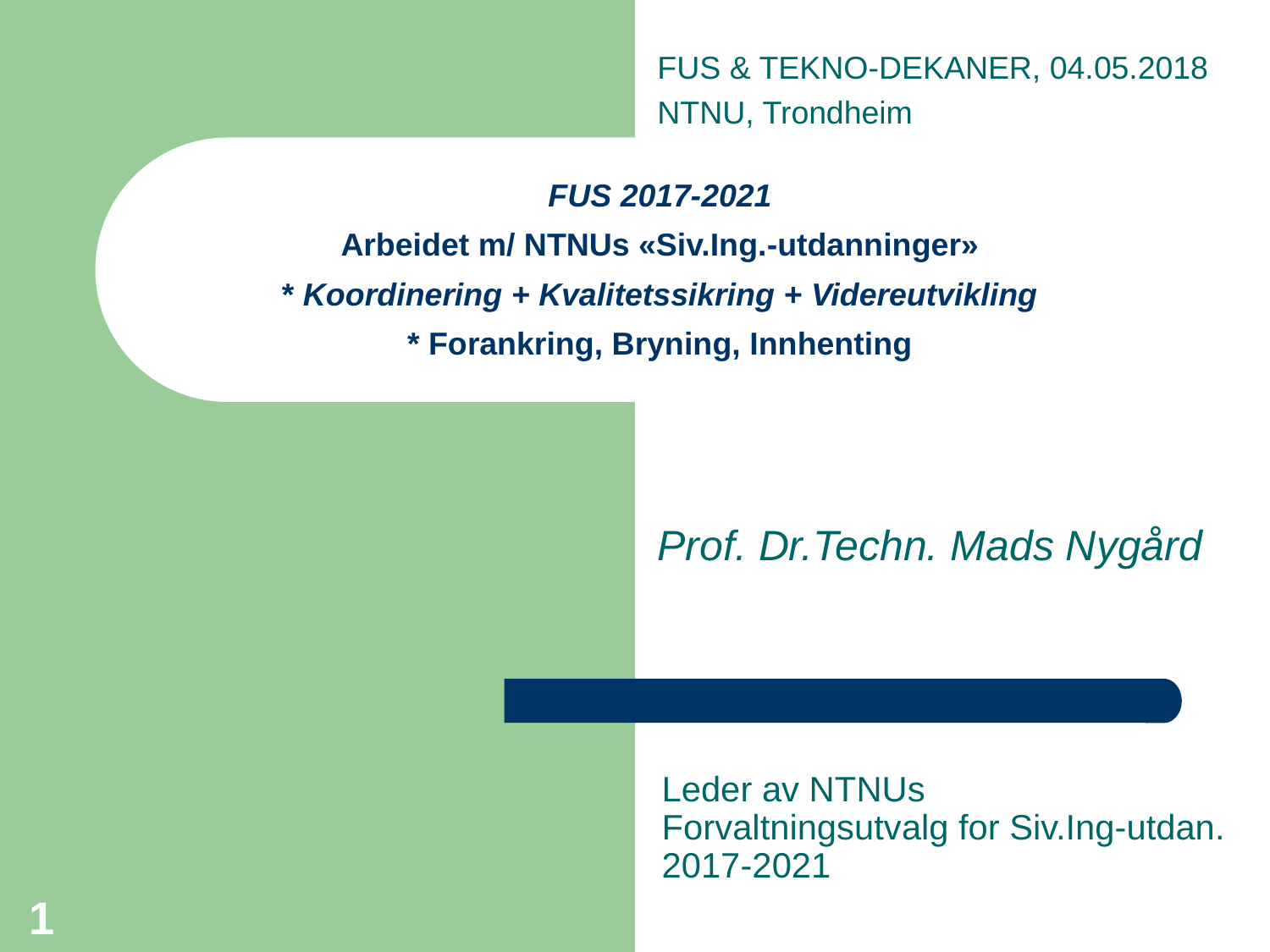

FUS & TEKNO-DEKANER, 04.05.2018
NTNU, Trondheim
# FUS 2017-2021 Arbeidet m/ NTNUs «Siv.Ing.-utdanninger» * Koordinering + Kvalitetssikring + Videreutvikling * Forankring, Bryning, Innhenting
Prof. Dr.Techn. Mads Nygård

Leder av NTNUs
Forvaltningsutvalg for Siv.Ing-utdan.
2017-2021

1